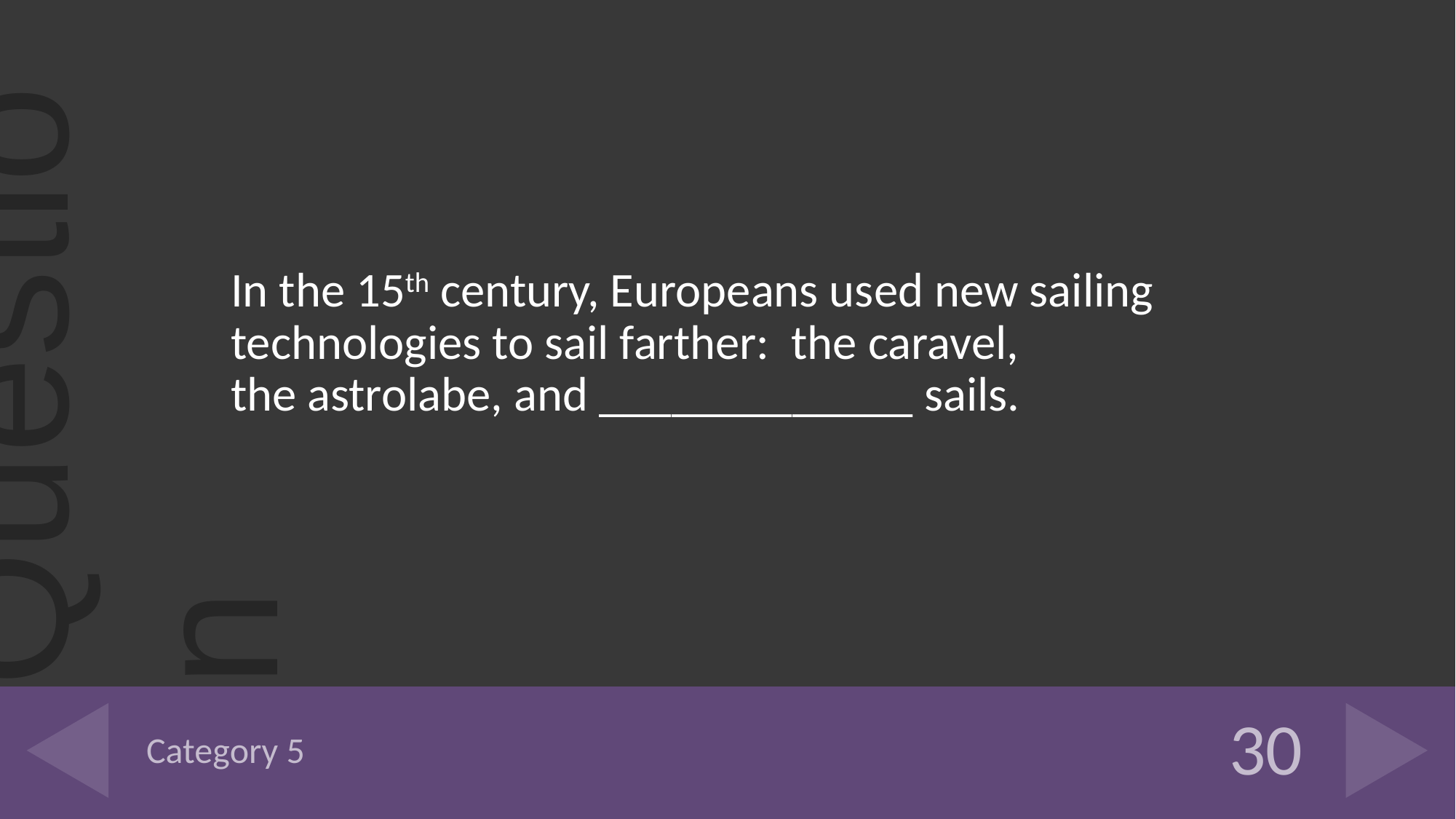

In the 15th century, Europeans used new sailing technologies to sail farther:  the caravel,
the astrolabe, and _____________ sails.
# Category 5
30